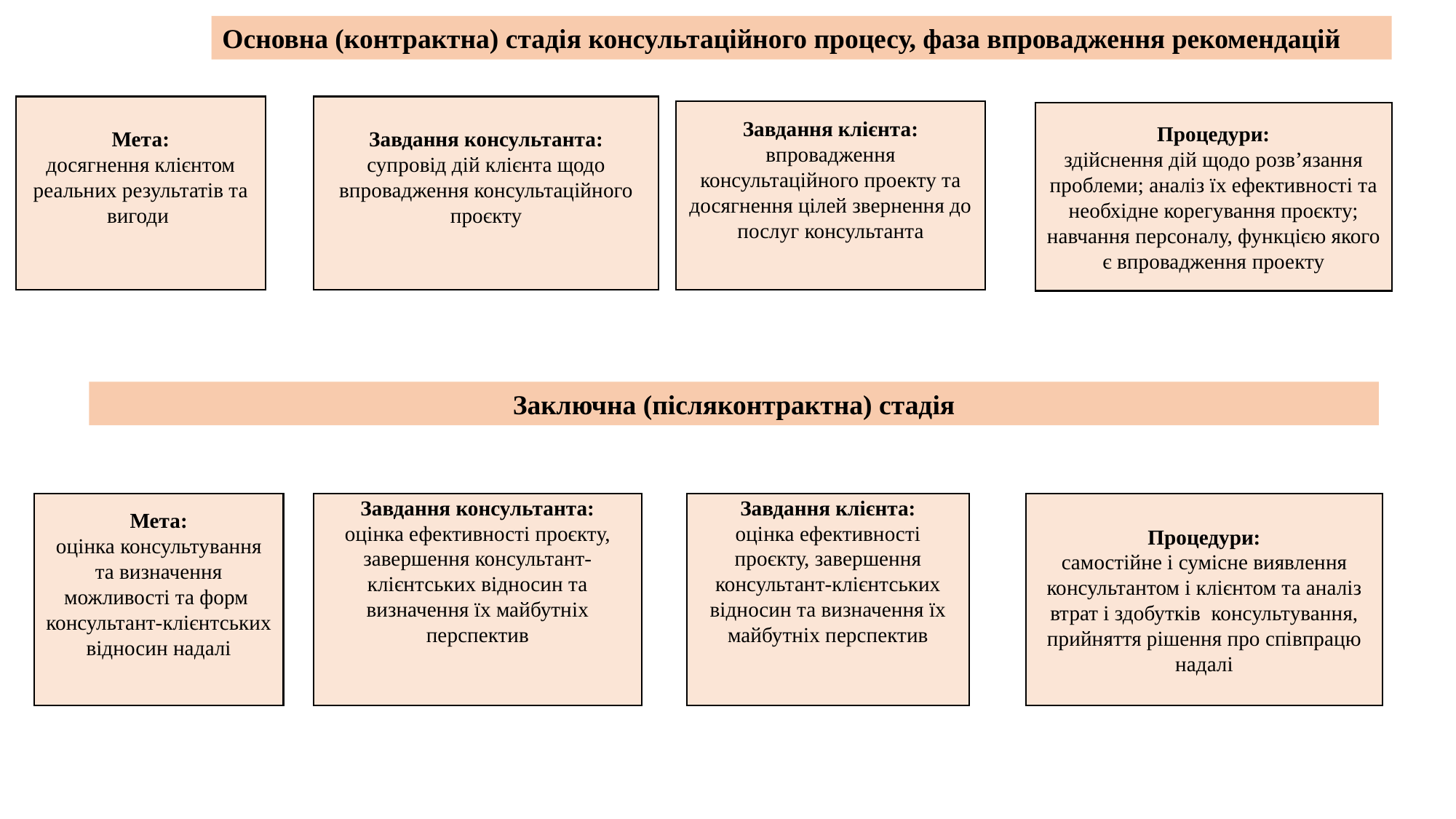

Основна (контрактна) стадія консультаційного процесу, фаза впровадження рекомендацій
Мета:
досягнення клієнтом реальних результатів та вигоди

Завдання консультанта:
супровід дій клієнта щодо впровадження консультаційного проєкту

Завдання клієнта:
впровадження консультаційного проекту та досягнення цілей звернення до послуг консультанта

Процедури:
здійснення дій щодо розв’язання проблеми; аналіз їх ефективності та необхідне корегування проєкту; навчання персоналу, функцією якого є впровадження проекту
Заключна (післяконтрактна) стадія
Мета:
оцінка консультування та визначення можливості та форм  консультант-клієнтських відносин надалі

Завдання консультанта:
оцінка ефективності проєкту, завершення консультант-клієнтських відносин та визначення їх майбутніх перспектив

Завдання клієнта:
оцінка ефективності проєкту, завершення консультант-клієнтських відносин та визначення їх майбутніх перспектив

Процедури:
самостійне і сумісне виявлення консультантом і клієнтом та аналіз втрат і здобутків  консультування, прийняття рішення про співпрацю надалі